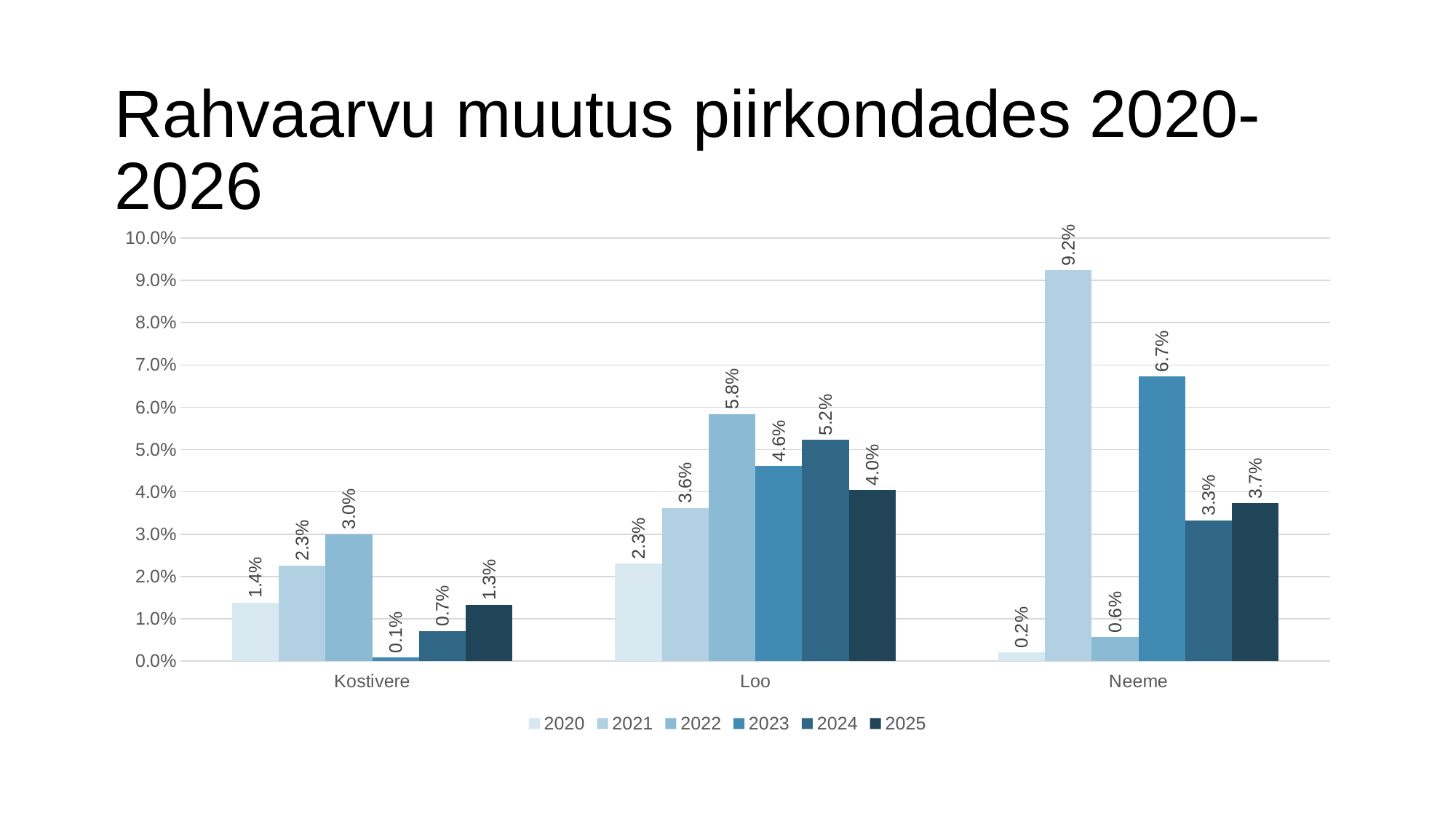

# Rahvaarvu muutus piirkondades 2020-2026

### Chart

| Category | 2020 | 2021 | 2022 | 2023 | 2024 | 2025 |
|---|---|---|---|---|---|---|
| Kostivere | 0.013868962219033998 | 0.02264150943396226 | 0.029981549815498054 | 0.000895656068069961 | 0.007158836689038051 | 0.01332741003998228 |
| Loo | 0.02307302231237318 | 0.03618339529120207 | 0.05835924419995209 | 0.04610169491525418 | 0.05227910995895435 | 0.04044344077191542 |
| Neeme | 0.002057613168724215 | 0.0924024640657084 | 0.005639097744360999 | 0.06728971962616814 | 0.03327495621716281 | 0.03728813559322042 |